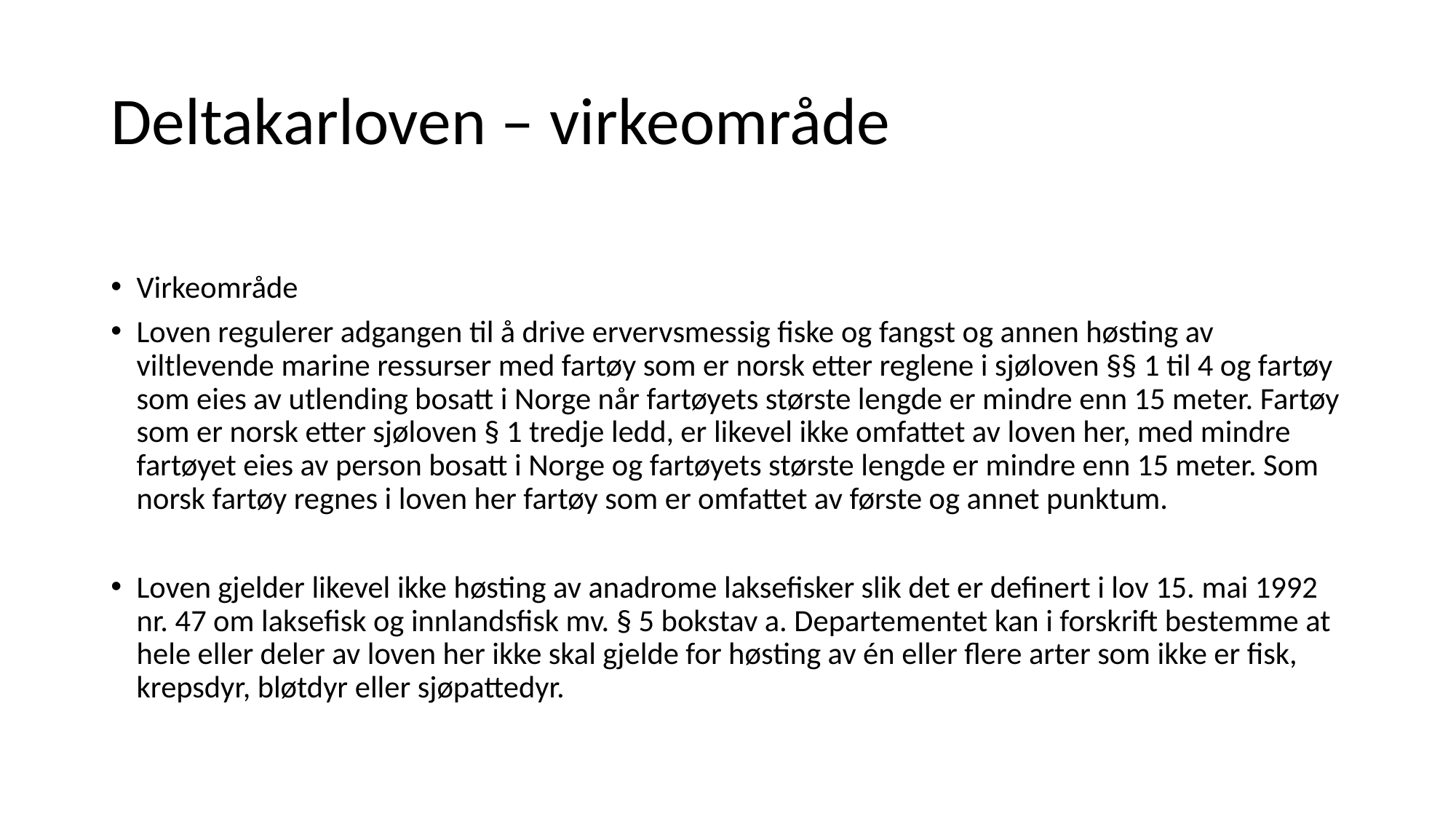

# Deltakarloven – virkeområde

Virkeområde
Loven regulerer adgangen til å drive ervervsmessig fiske og fangst og annen høsting av viltlevende marine ressurser med fartøy som er norsk etter reglene i sjøloven §§ 1 til 4 og fartøy som eies av utlending bosatt i Norge når fartøyets største lengde er mindre enn 15 meter. Fartøy som er norsk etter sjøloven § 1 tredje ledd, er likevel ikke omfattet av loven her, med mindre fartøyet eies av person bosatt i Norge og fartøyets største lengde er mindre enn 15 meter. Som norsk fartøy regnes i loven her fartøy som er omfattet av første og annet punktum.

Loven gjelder likevel ikke høsting av anadrome laksefisker slik det er definert i lov 15. mai 1992 nr. 47 om laksefisk og innlandsfisk mv. § 5 bokstav a. Departementet kan i forskrift bestemme at hele eller deler av loven her ikke skal gjelde for høsting av én eller flere arter som ikke er fisk, krepsdyr, bløtdyr eller sjøpattedyr.